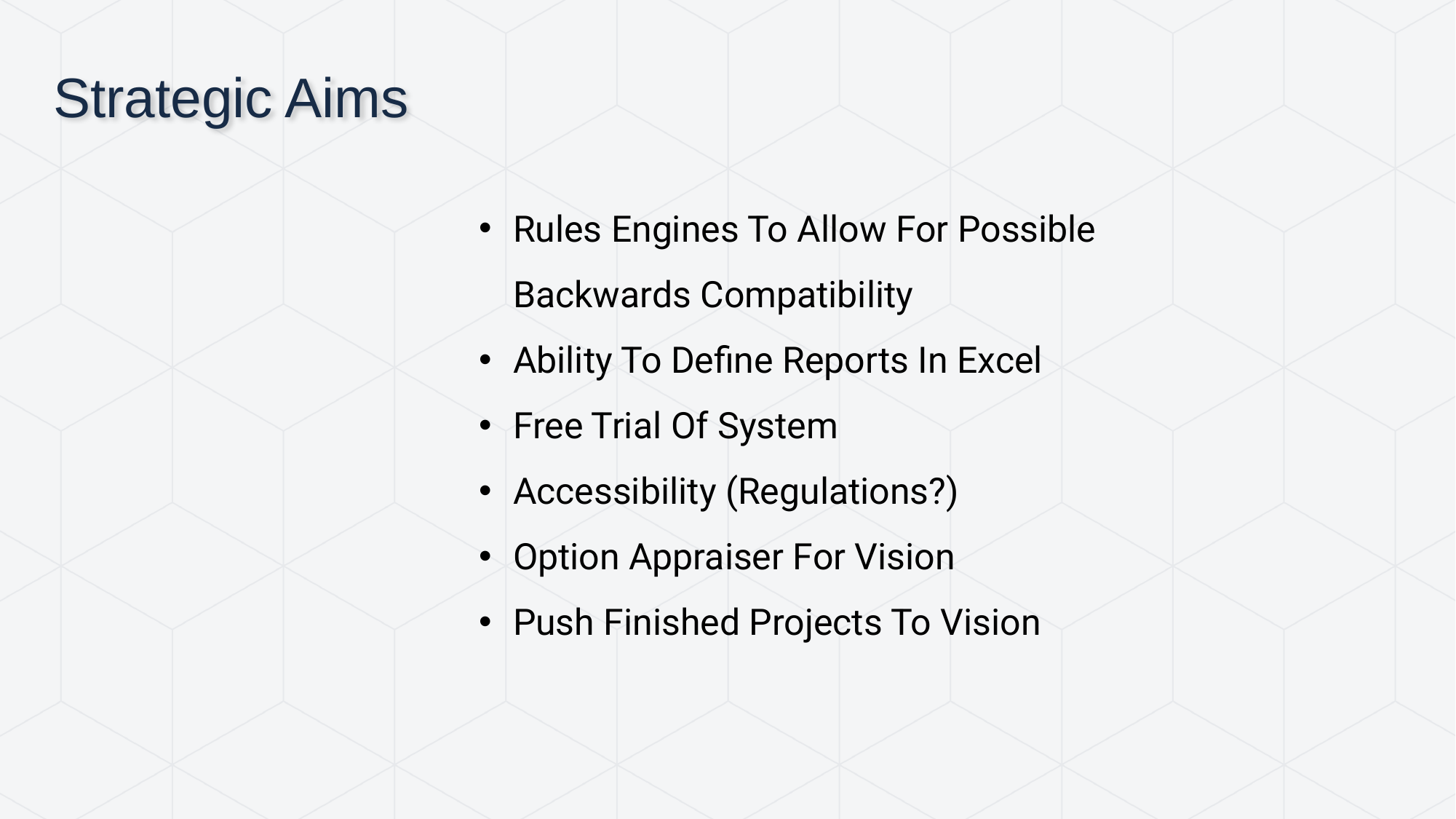

# Strategic Aims
Rules Engines To Allow For Possible Backwards Compatibility
Ability To Define Reports In Excel
Free Trial Of System
Accessibility (Regulations?)
Option Appraiser For Vision
Push Finished Projects To Vision